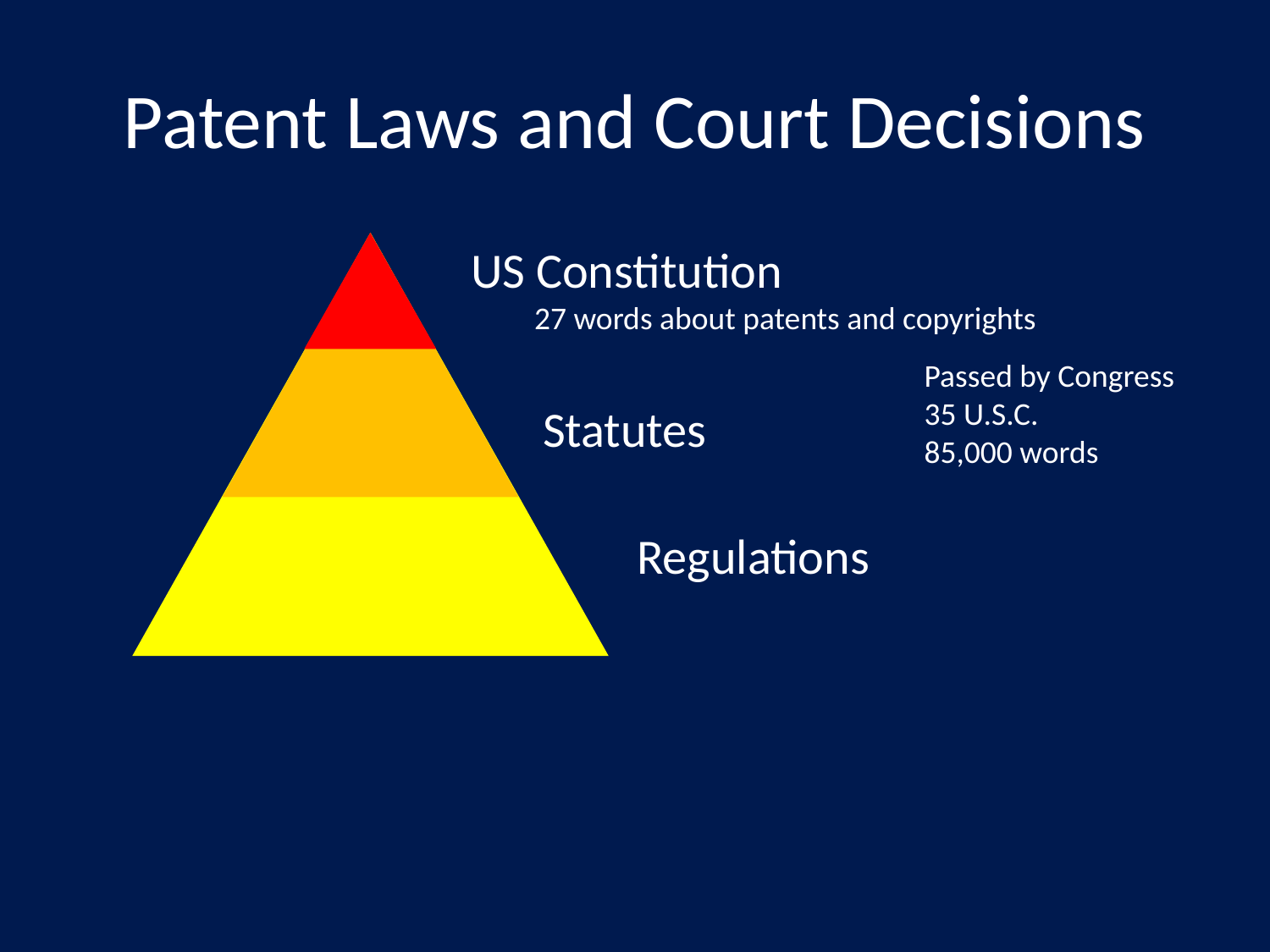

# Patent Laws and Court Decisions

US Constitution
27 words about patents and copyrights

Passed by Congress
35 U.S.C.
85,000 words

Statutes

Regulations